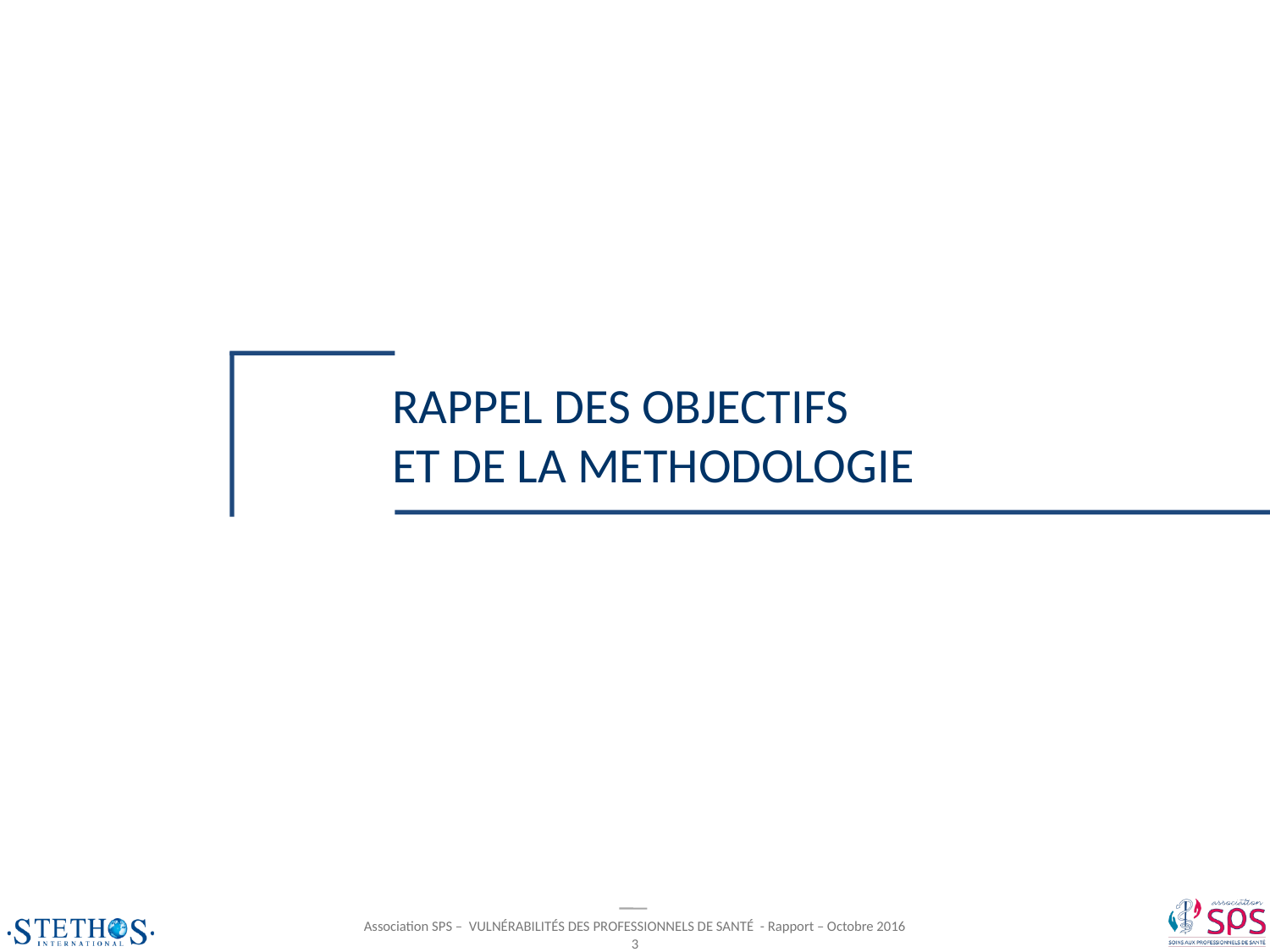

RAPPEL DES OBJECTIFS
ET DE LA METHODOLOGIE